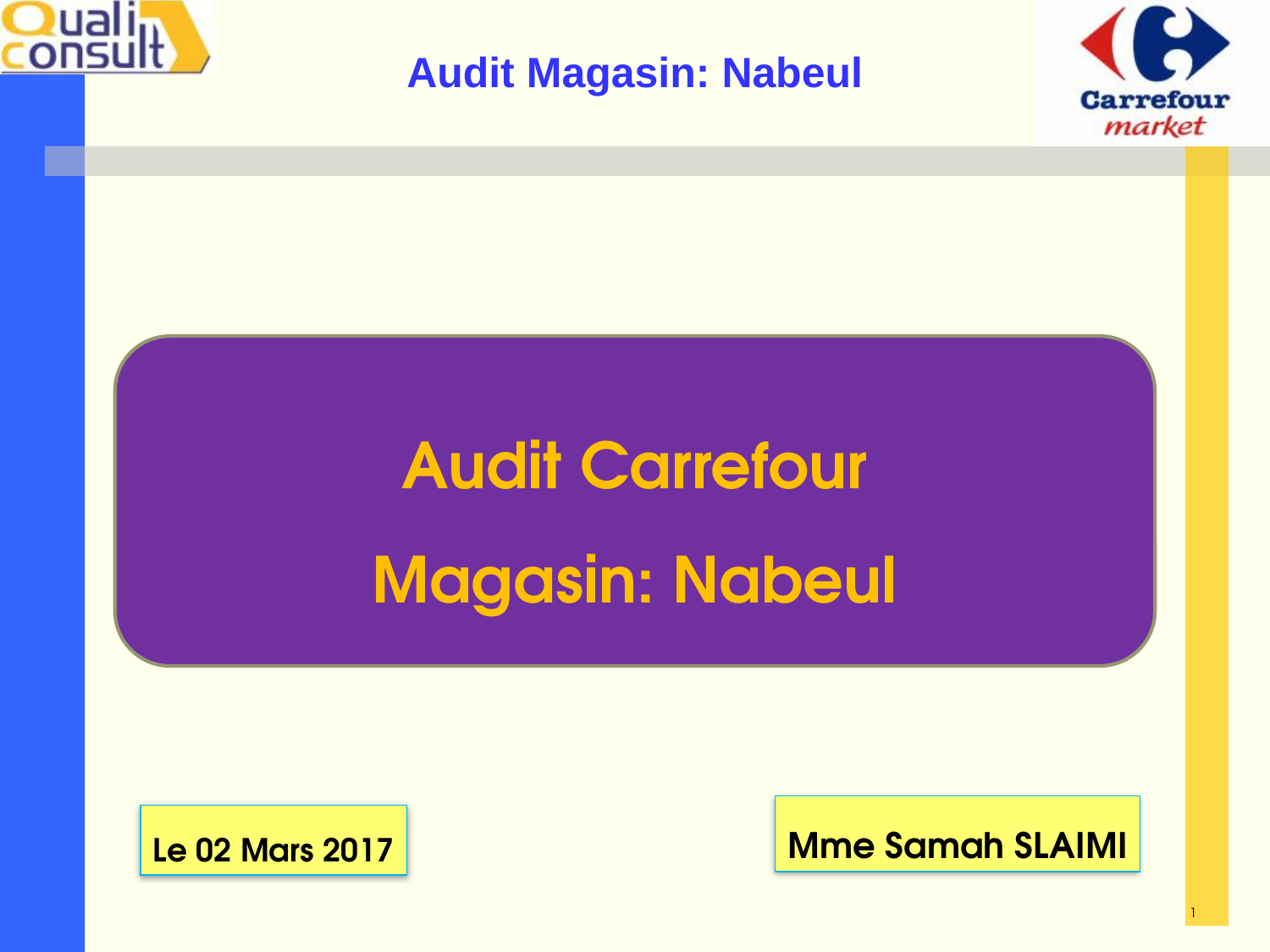

Audit Carrefour
Magasin: Nabeul
Mme Samah SLAIMI
Le 02 Mars 2017